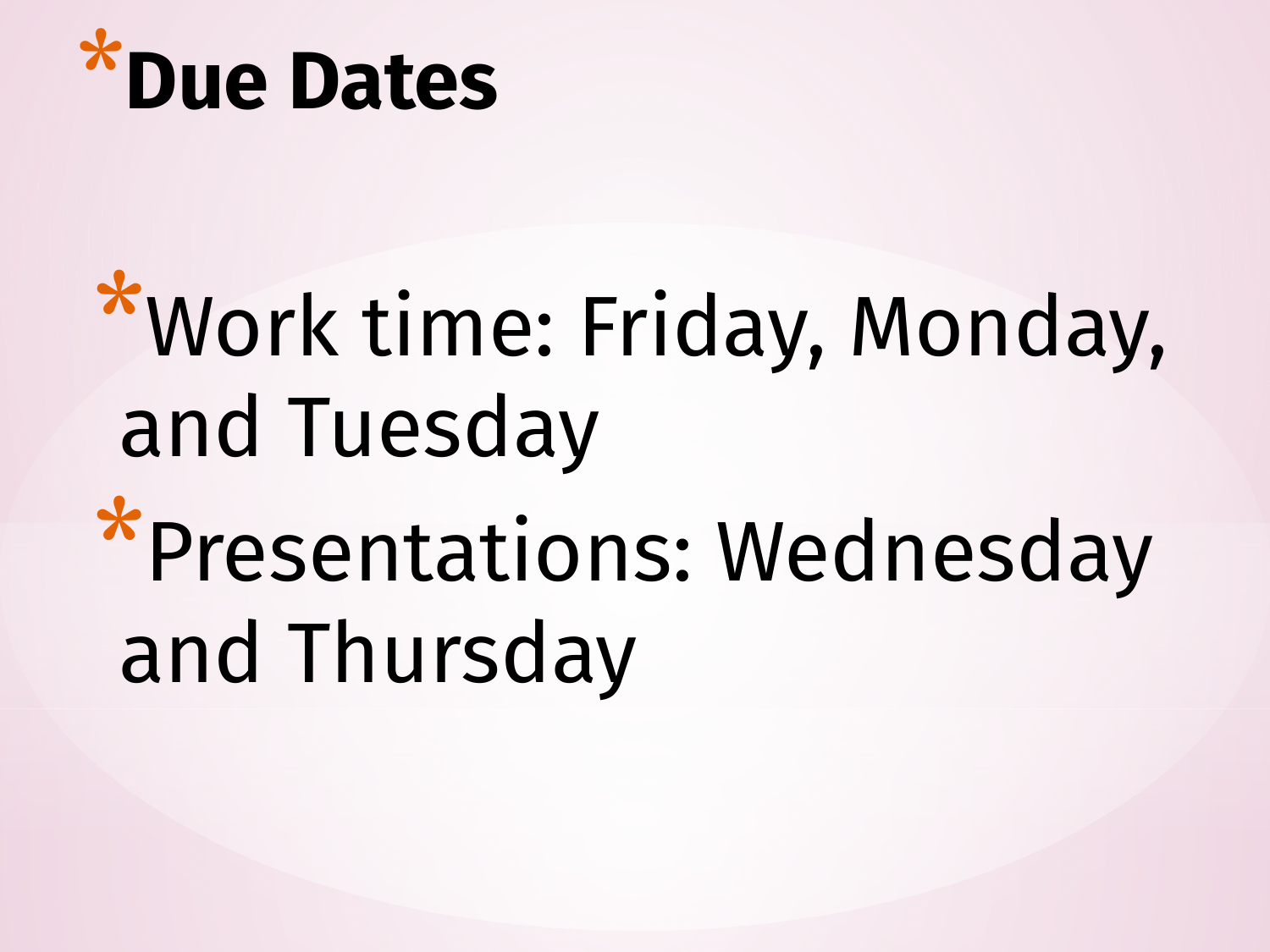

# Due Dates
Work time: Friday, Monday, and Tuesday
Presentations: Wednesday and Thursday